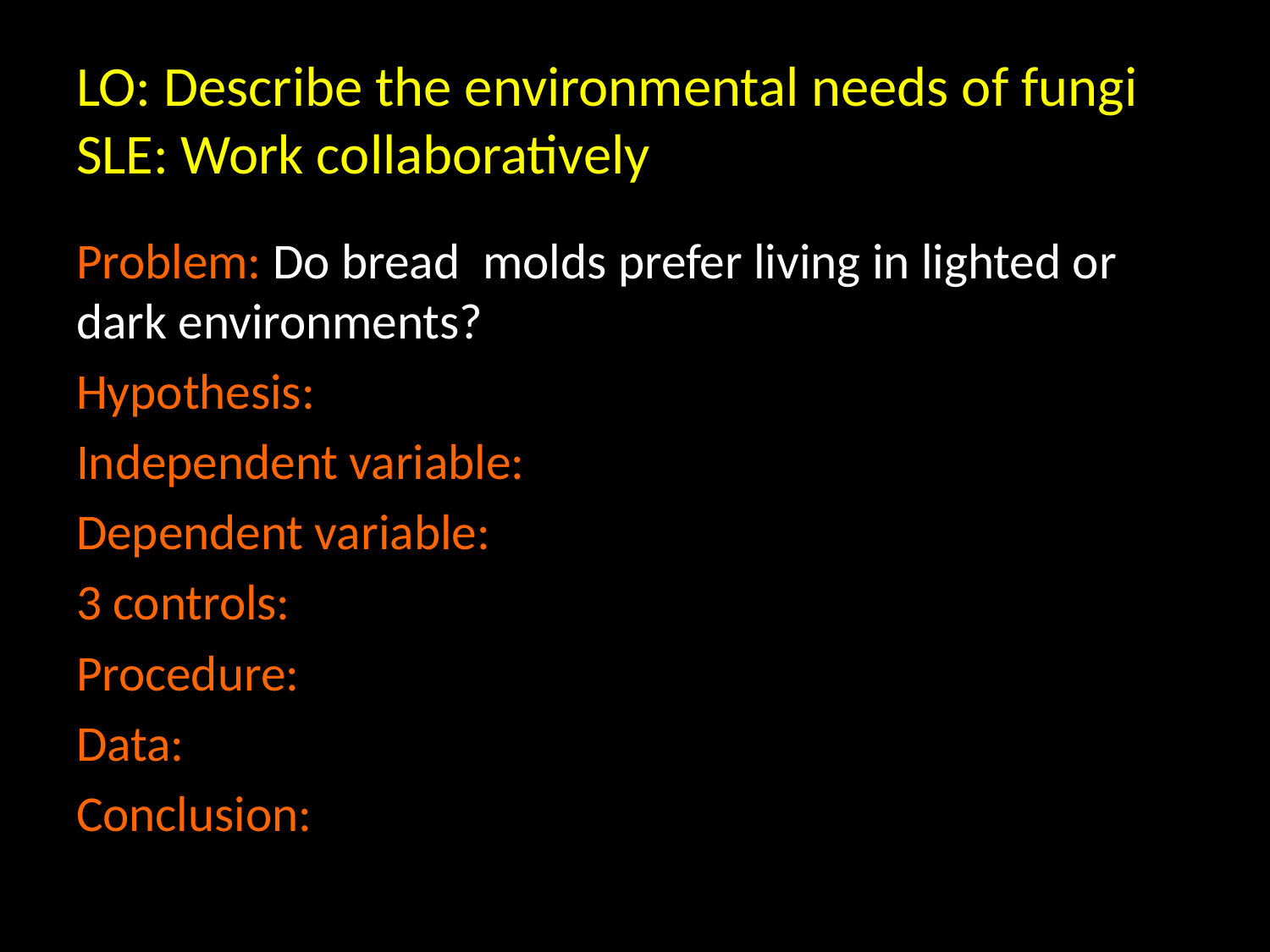

# LO: Describe the environmental needs of fungi SLE: Work collaboratively
Problem: Do bread  molds prefer living in lighted or dark environments?
Hypothesis:
Independent variable:
Dependent variable:
3 controls:
Procedure:
Data:
Conclusion: